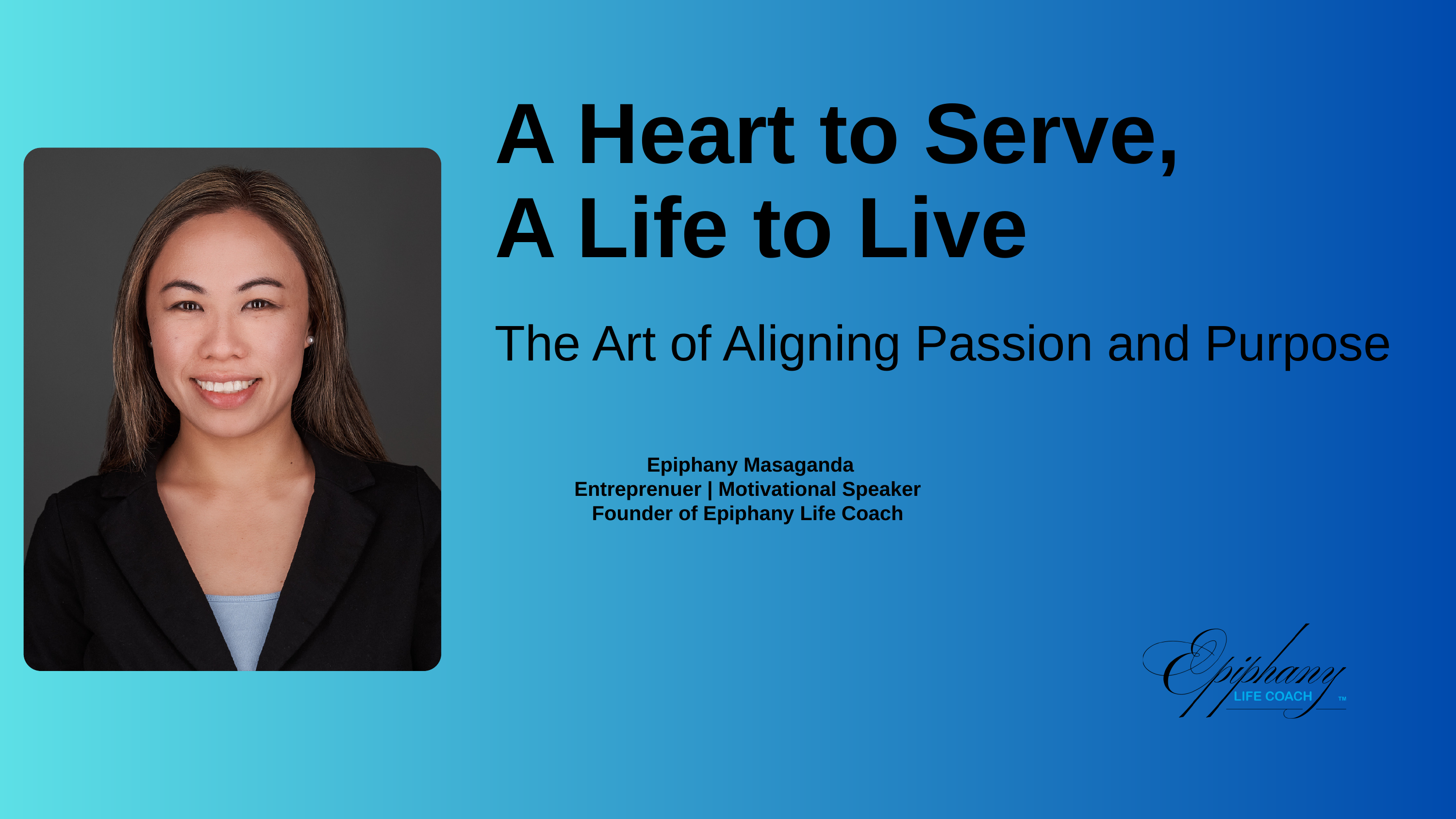

A Heart to Serve,
A Life to Live
The Art of Aligning Passion and Purpose

 Epiphany Masaganda
Entreprenuer | Motivational Speaker
Founder of Epiphany Life Coach